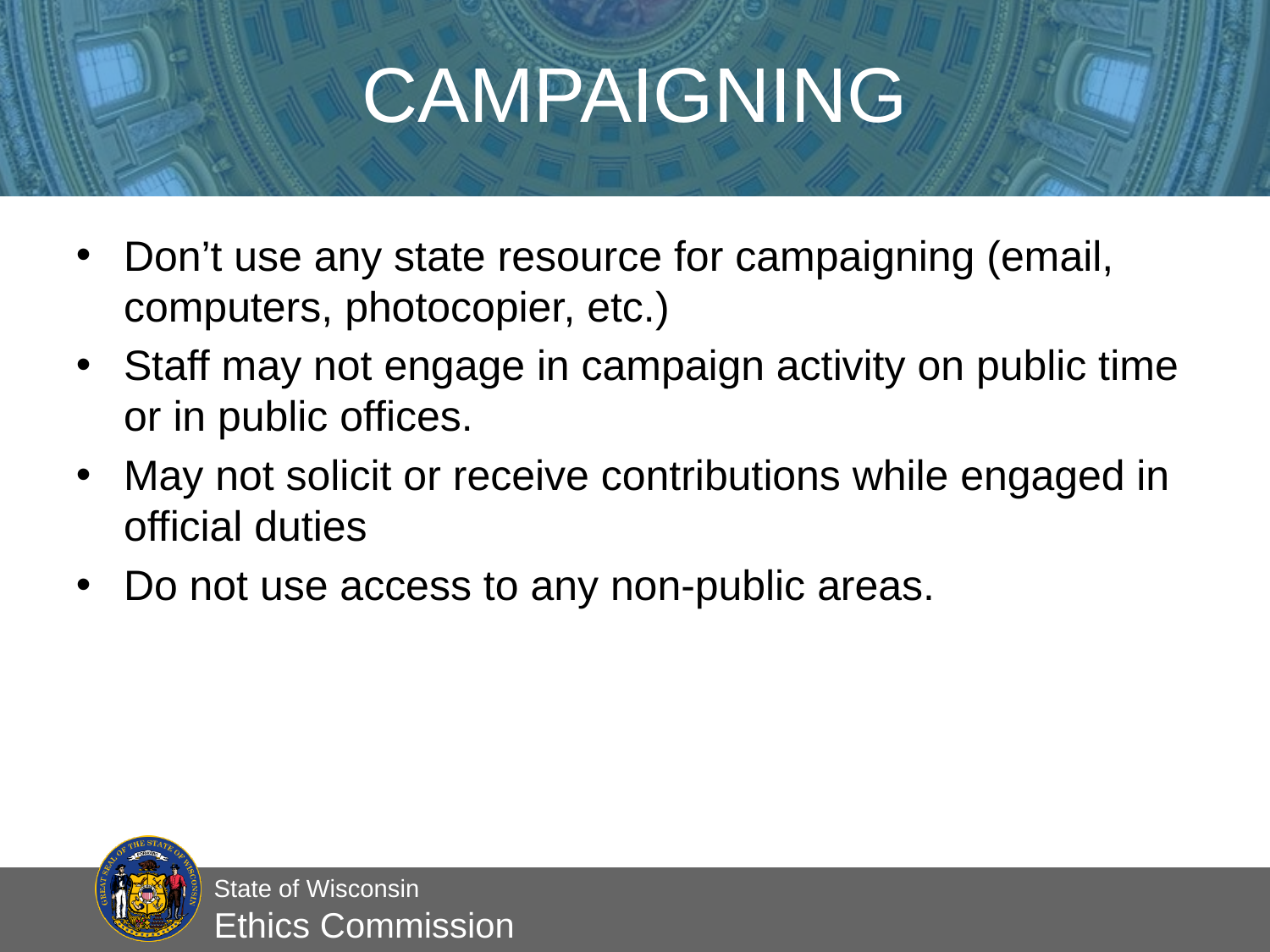

# Campaigning
Don’t use any state resource for campaigning (email, computers, photocopier, etc.)
Staff may not engage in campaign activity on public time or in public offices.
May not solicit or receive contributions while engaged in official duties
Do not use access to any non-public areas.